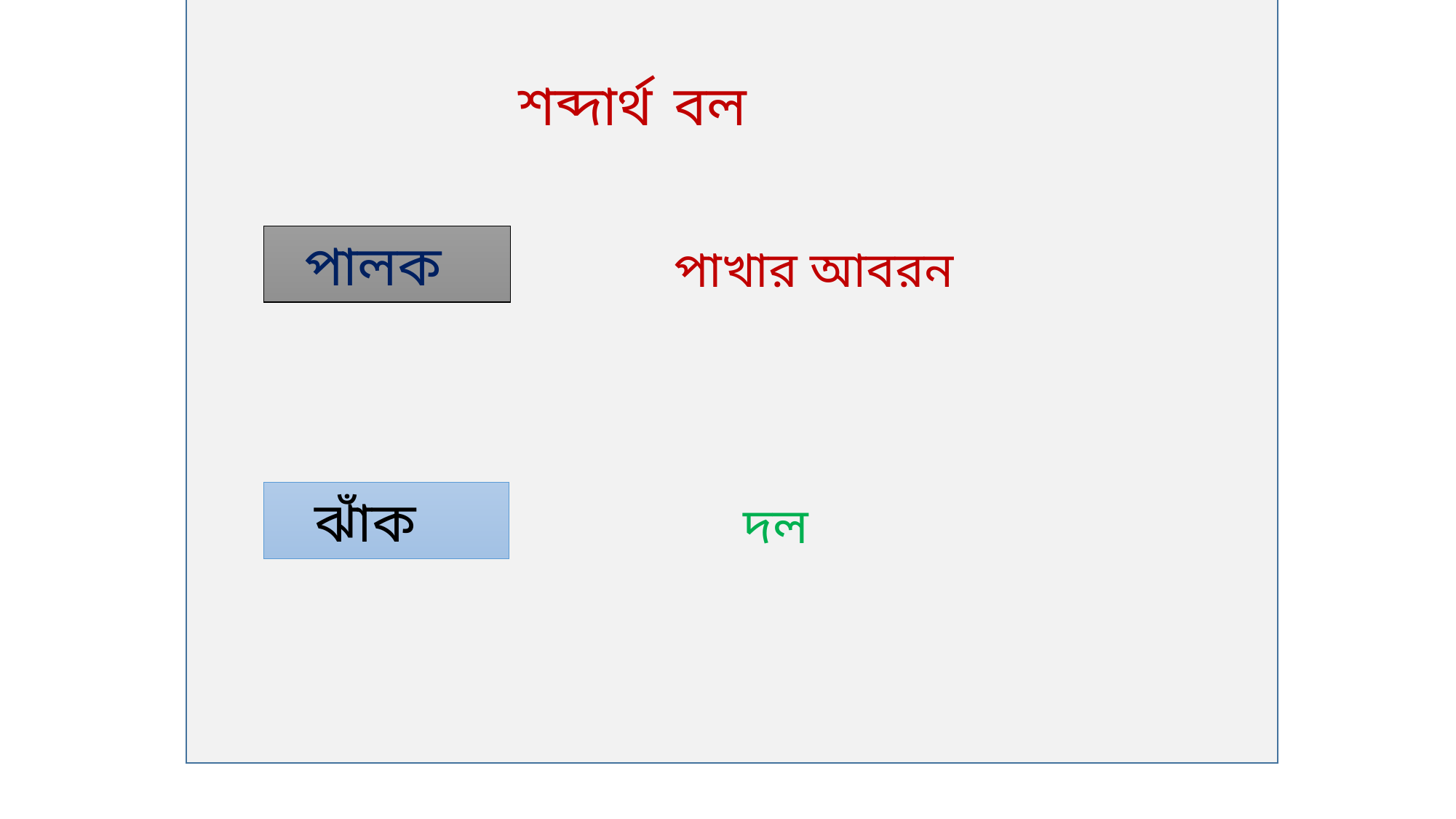

শব্দার্থ  বল
পালক
পাখার আবরন
ঝাঁক
দল